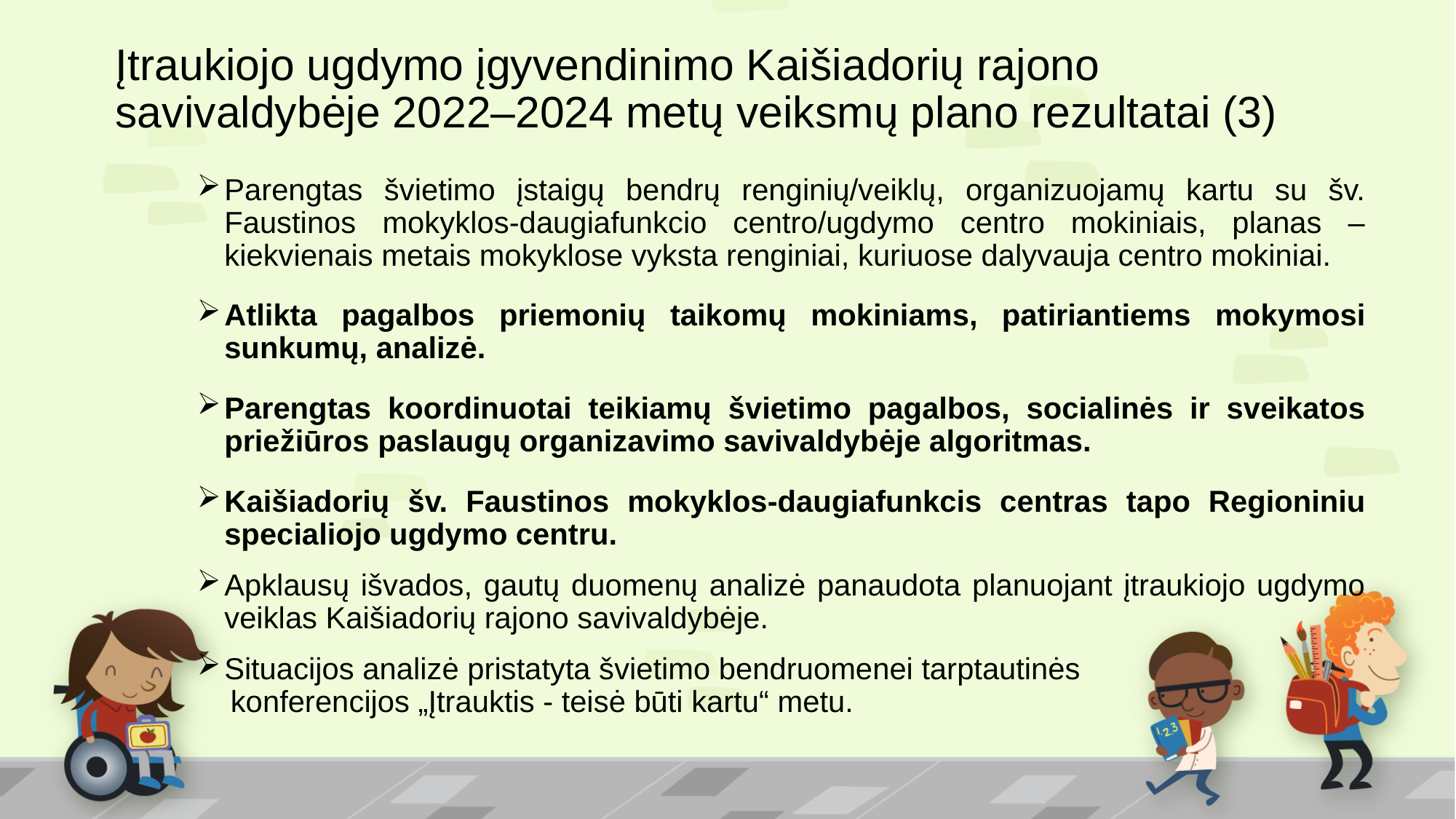

# Įtraukiojo ugdymo įgyvendinimo Kaišiadorių rajono savivaldybėje 2022–2024 metų veiksmų plano rezultatai (3)
Parengtas švietimo įstaigų bendrų renginių/veiklų, organizuojamų kartu su šv. Faustinos mokyklos-daugiafunkcio centro/ugdymo centro mokiniais, planas – kiekvienais metais mokyklose vyksta renginiai, kuriuose dalyvauja centro mokiniai.
Atlikta pagalbos priemonių taikomų mokiniams, patiriantiems mokymosi sunkumų, analizė.
Parengtas koordinuotai teikiamų švietimo pagalbos, socialinės ir sveikatos priežiūros paslaugų organizavimo savivaldybėje algoritmas.
Kaišiadorių šv. Faustinos mokyklos-daugiafunkcis centras tapo Regioniniu specialiojo ugdymo centru.
Apklausų išvados, gautų duomenų analizė panaudota planuojant įtraukiojo ugdymo veiklas Kaišiadorių rajono savivaldybėje.
Situacijos analizė pristatyta švietimo bendruomenei tarptautinės
    konferencijos „Įtrauktis - teisė būti kartu“ metu.